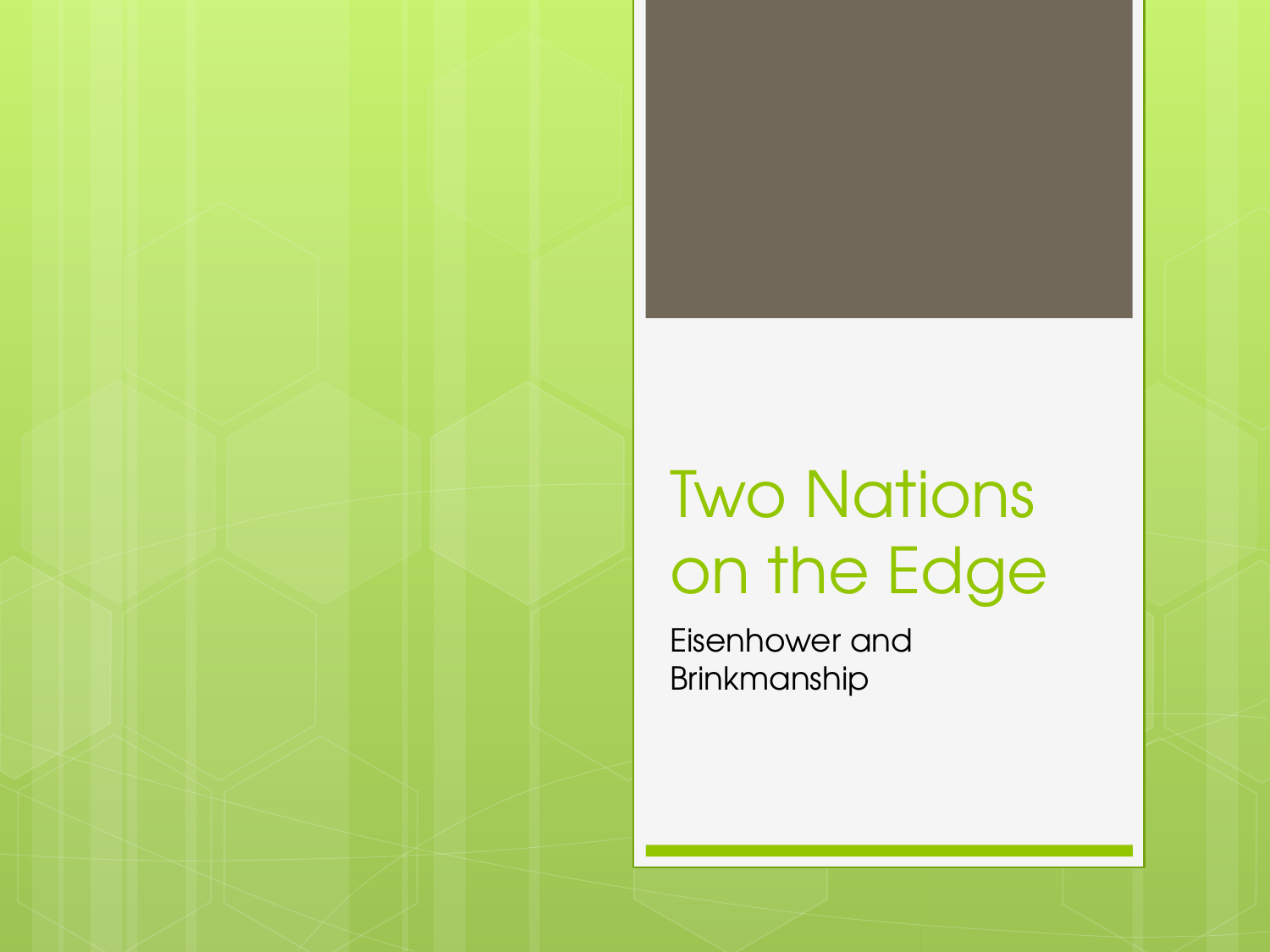

# Two Nations on the Edge
Eisenhower and Brinkmanship